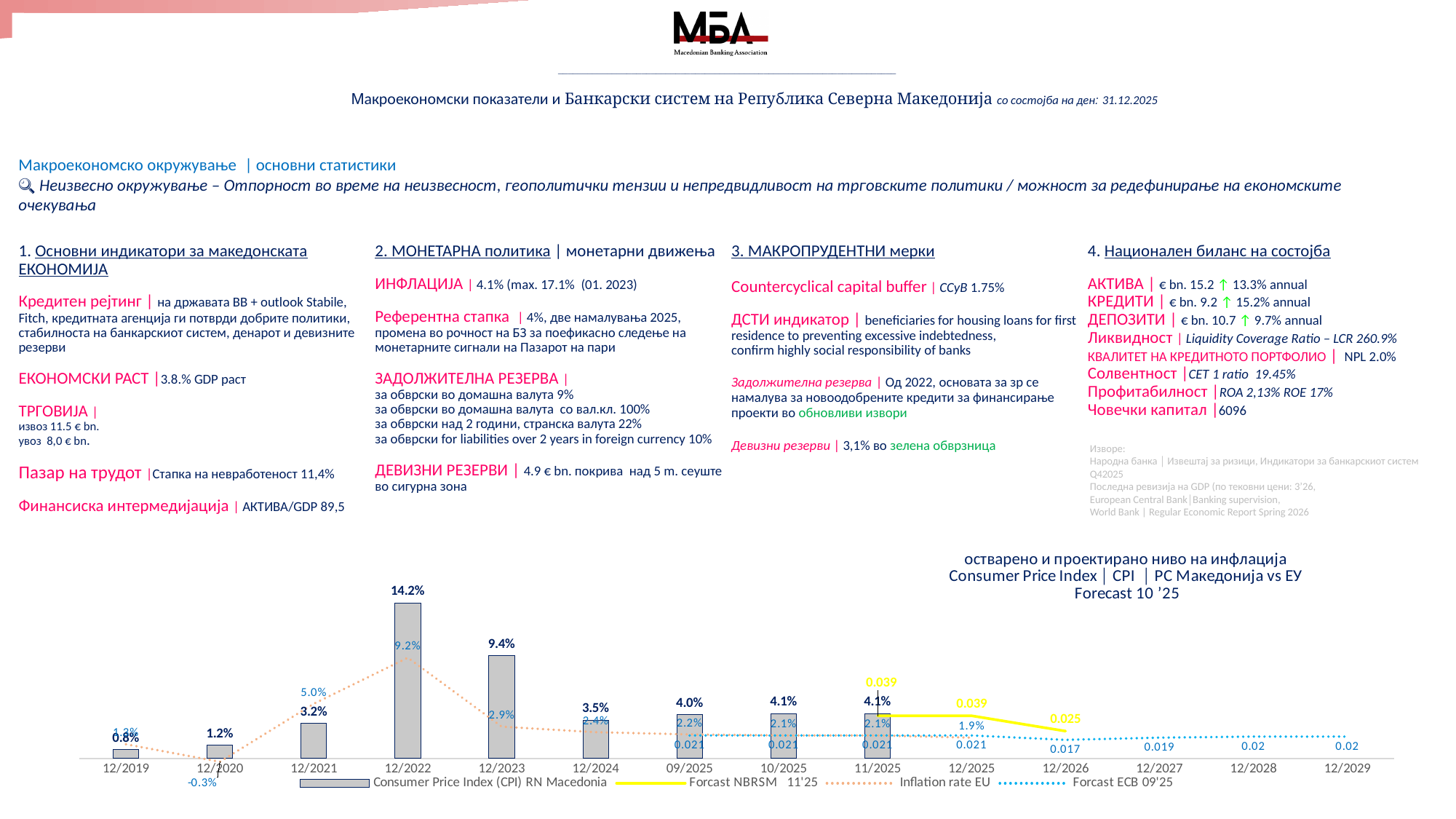

_____________________________________________________________________
Mакроекономски показатели и Банкарски систем на Република Северна Македонија со состојба на ден: 31.12.2025
Макроекономско окружување  | основни статистики
🔍 Неизвесно окружување – Отпорност во време на неизвесност, геополитички тензии и непредвидливост на трговските политики / можност за редефинирање на економските очекувања
# 1. Основни индикатори за македонската ЕКОНОМИЈА Кредитен рејтинг | на државата BB + outlook Stabile, Fitch, кредитната агенција ги потврди добрите политики, стабилноста на банкарскиот систем, денарот и девизните резерви EКОНОМСКИ РАСТ |3.8.% GDP раст TРГОВИЈА | извоз 11.5 € bn. увоз  8,0 € bn. Пазар на трудот |Стапка на невработеност 11,4% Финансиска интермедијација | АКТИВА/GDP 89,5 2. MОНЕТАРНА политика | монетарни движења ИНФЛАЦИЈА | 4.1% (mах. 17.1%  (01. 2023) Референтна стапка  | 4%, две намалувања 2025, промена во рочност на БЗ за поефикасно следење на монетарните сигнали на Пазарот на пари ЗАДОЛЖИТЕЛНА РЕЗЕРВА | за обврски во домашна валута 9% за обврски во домашна валута  со вал.кл. 100% за обврски над 2 години, странска валута 22% за обврски for liabilities over 2 years in foreign currency 10% ДЕВИЗНИ РЕЗЕРВИ | 4.9 € bn. покрива  над 5 m. сеуште во сигурна зона 3. MАКРОПРУДЕНТНИ мерки Countercyclical capital buffer | CCyB 1.75% ДСТИ индикатор | beneficiaries for housing loans for first residence to preventing excessive indebtedness, confirm highly social responsibility of banks Задолжителна резерва | Од 2022, основата за зр се намалува за новоодобрените кредити за финансирање проекти во обновливи извори Девизни резерви | 3,1% во зелена обврзница 4. Национален биланс на состојба АКТИВА | € bn. 15.2 ↑ 13.3% annual КРЕДИТИ | € bn. 9.2 ↑ 15.2% annual ДЕПОЗИТИ | € bn. 10.7 ↑ 9.7% annual Ликвидност | Liquidity Coverage Ratio – LCR 260.9% КВАЛИТЕТ НА КРЕДИТНОТО ПОРТФОЛИО |  NPL 2.0% Солвентност |CET 1 ratio  19.45% Профитабилност |ROA 2,13% ROE 17% Човечки капитал |6096
Изворe:
Народна банка │ Извештај за ризици, Индикатори за банкарскиот систем Q42025
Последна ревизија на GDP (по тековни цени: 3’26,
European Central Bank│Banking supervision,
World Bank | Regular Economic Report Spring 2026

[unsupported chart]